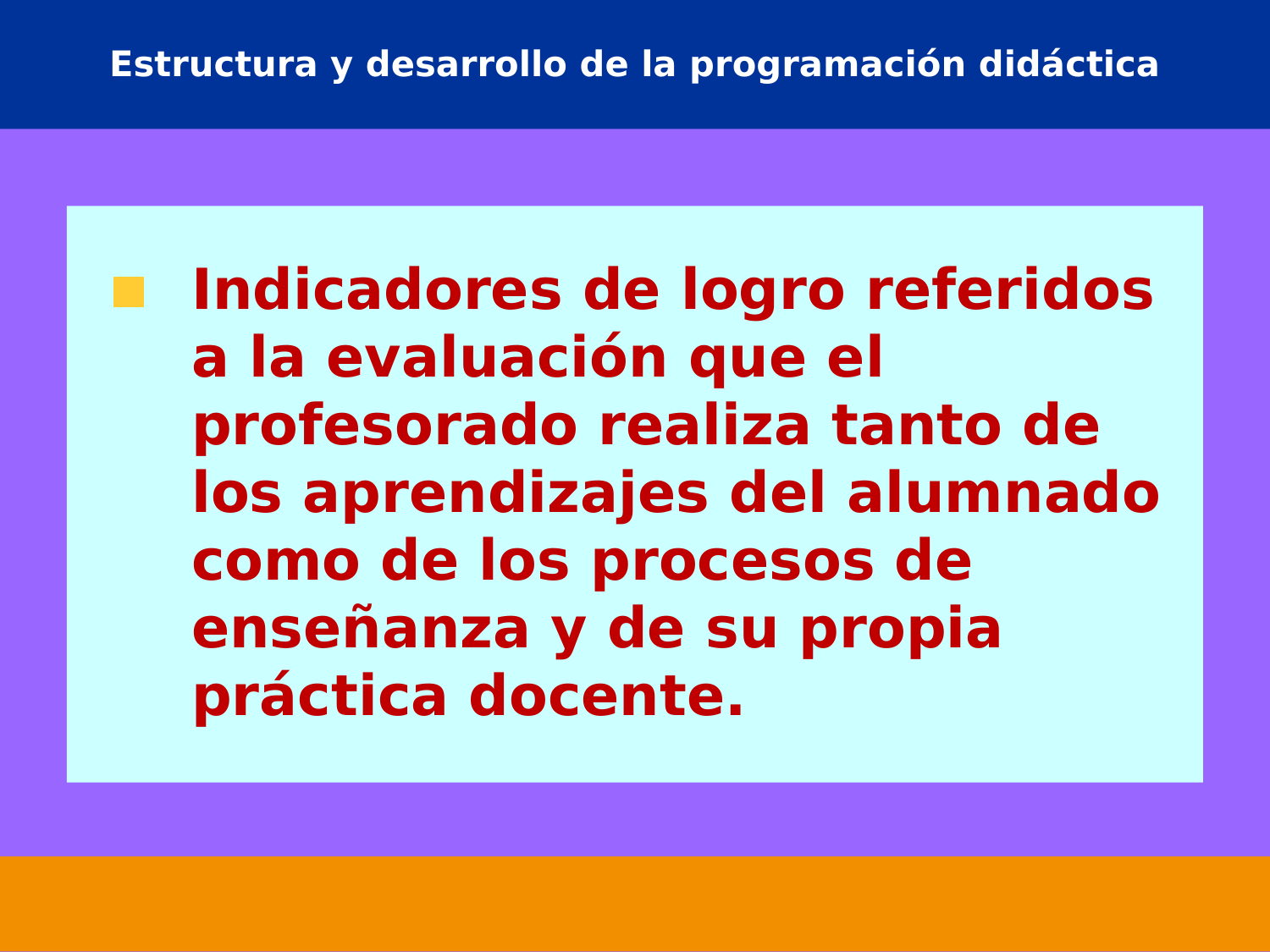

# Estructura y desarrollo de la programación didáctica

Indicadores de logro referidos a la evaluación que el profesorado realiza tanto de los aprendizajes del alumnado como de los procesos de enseñanza y de su propia práctica docente.